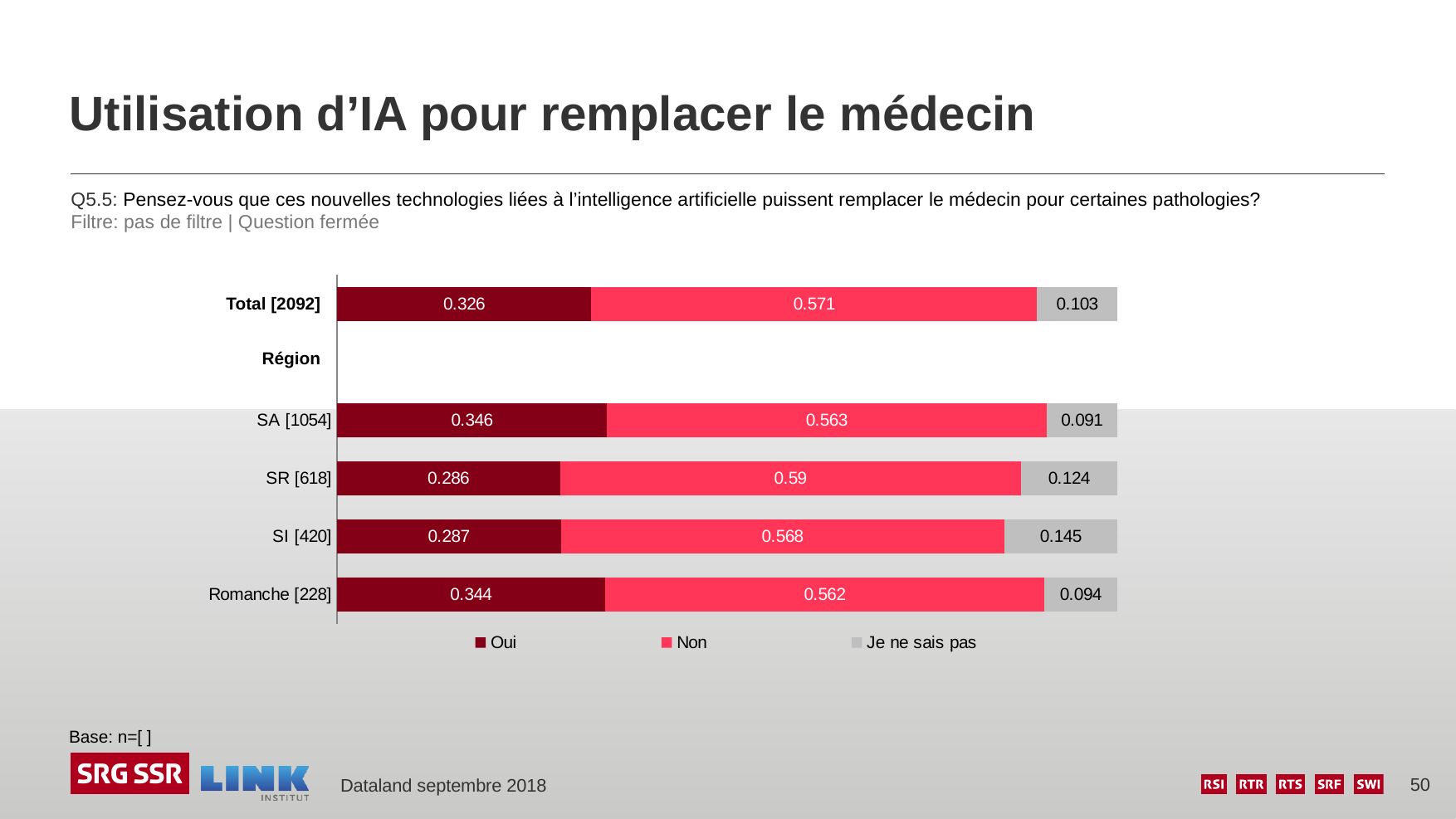

# Utilisation d’IA pour remplacer le médecin
Q5.5: Pensez-vous que ces nouvelles technologies liées à l’intelligence artificielle puissent remplacer le médecin pour certaines pathologies?
Filtre: pas de filtre | Question fermée

### Chart

| Category | Oui | Non | Je ne sais pas |
|---|---|---|---|
|  | 0.326 | 0.571 | 0.103 |
|  | None | None | None |
| SA [1054] | 0.346 | 0.563 | 0.091 |
| SR [618] | 0.286 | 0.59 | 0.124 |
| SI [420] | 0.287 | 0.568 | 0.145 |
| Romanche [228] | 0.344 | 0.562 | 0.094 |
Total [2092]
Région
Base: n=[ ]